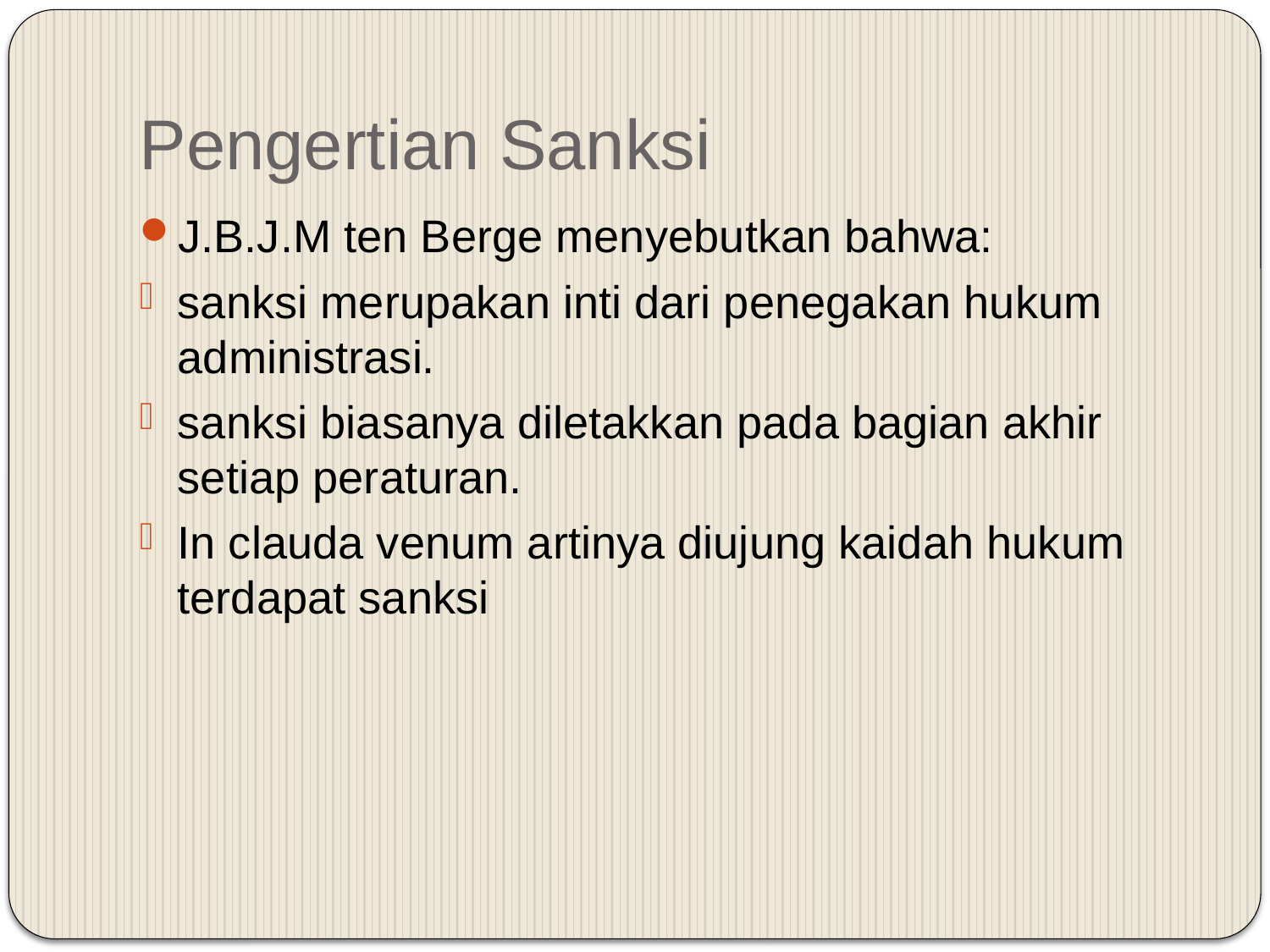

# Pengertian Sanksi
J.B.J.M ten Berge menyebutkan bahwa:
sanksi merupakan inti dari penegakan hukum administrasi.
sanksi biasanya diletakkan pada bagian akhir setiap peraturan.
In clauda venum artinya diujung kaidah hukum terdapat sanksi